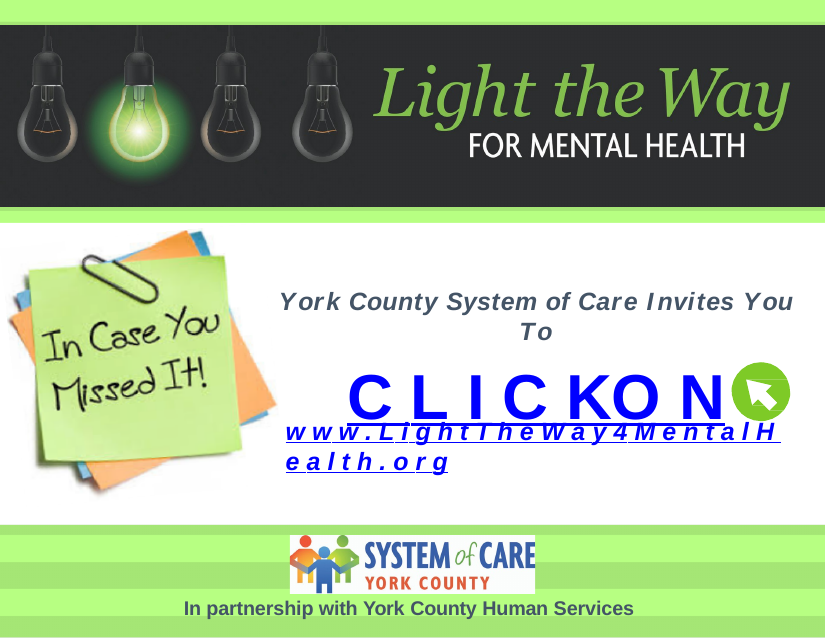

York County System of Care Invites You To

C L I C K	O N

w w w . L i g h t T h e W a y 4 M e n t a l H e a l t h . o r g

In partnership with York County Human Services